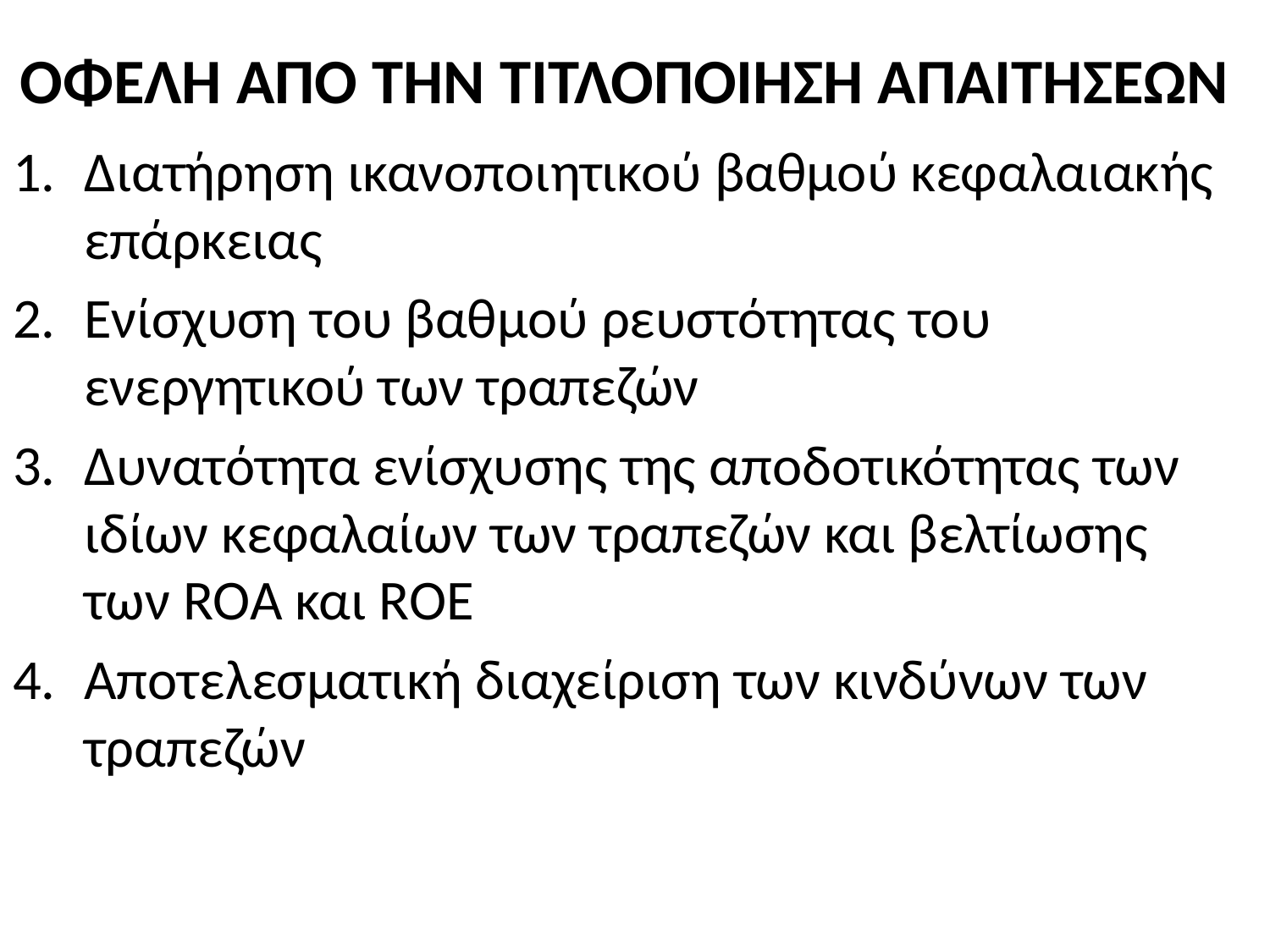

# ΟΦΕΛΗ ΑΠΟ ΤΗΝ ΤΙΤΛΟΠΟΙΗΣΗ ΑΠΑΙΤΗΣΕΩΝ
Διατήρηση ικανοποιητικού βαθμού κεφαλαιακής επάρκειας
Ενίσχυση του βαθμού ρευστότητας του ενεργητικού των τραπεζών
Δυνατότητα ενίσχυσης της αποδοτικότητας των ιδίων κεφαλαίων των τραπεζών και βελτίωσης των ROA και ROE
Αποτελεσματική διαχείριση των κινδύνων των τραπεζών